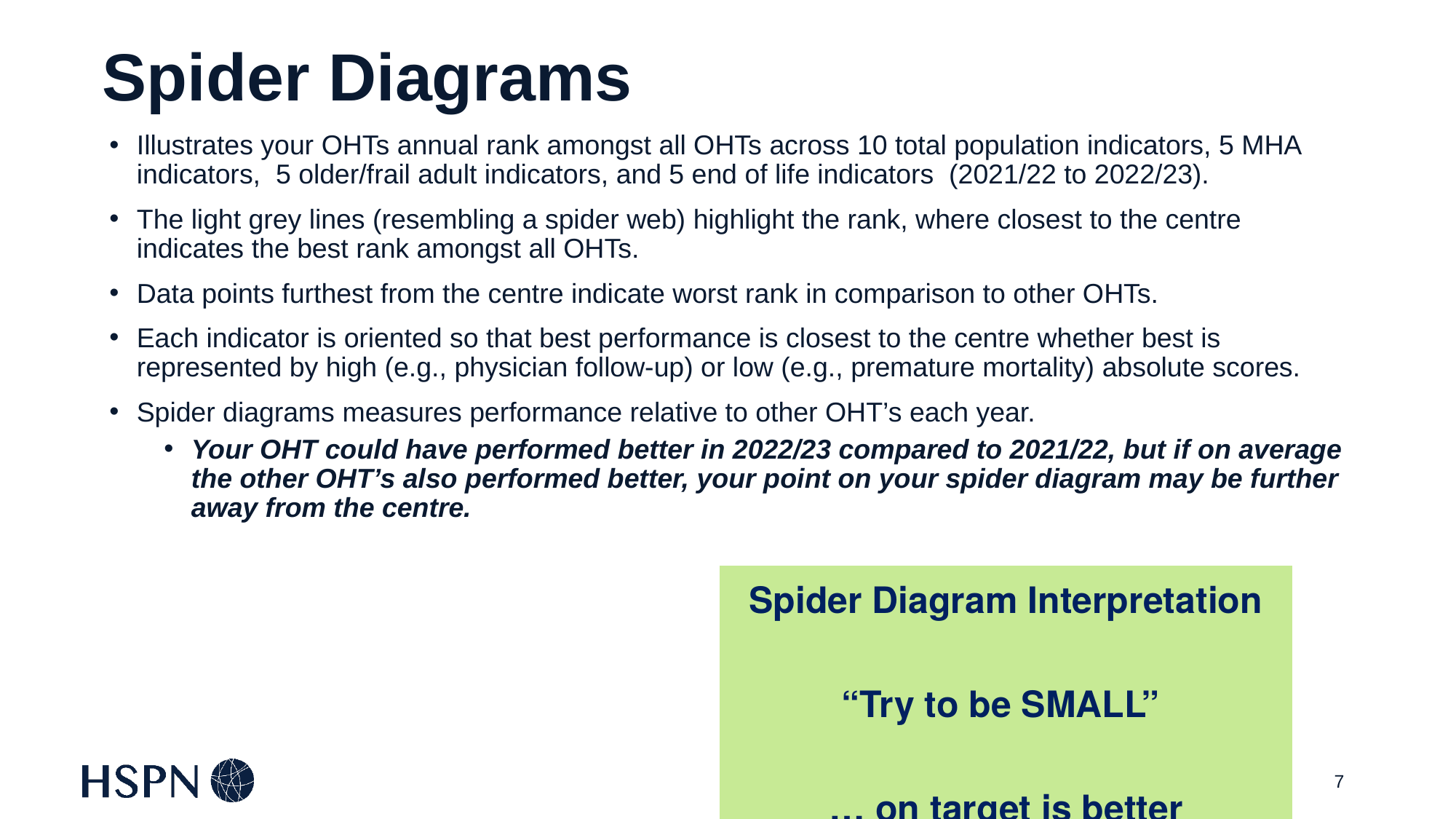

# Spider Diagrams
Illustrates your OHTs annual rank amongst all OHTs across 10 total population indicators, 5 MHA indicators,  5 older/frail adult indicators, and 5 end of life indicators  (2021/22 to 2022/23).
The light grey lines (resembling a spider web) highlight the rank, where closest to the centre indicates the best rank amongst all OHTs.
Data points furthest from the centre indicate worst rank in comparison to other OHTs.
Each indicator is oriented so that best performance is closest to the centre whether best is represented by high (e.g., physician follow-up) or low (e.g., premature mortality) absolute scores.
Spider diagrams measures performance relative to other OHT’s each year.
Your OHT could have performed better in 2022/23 compared to 2021/22, but if on average the other OHT’s also performed better, your point on your spider diagram may be further away from the centre.

| Spider Diagram Interpretation “Try to be SMALL” … on target is better |
| --- |
7